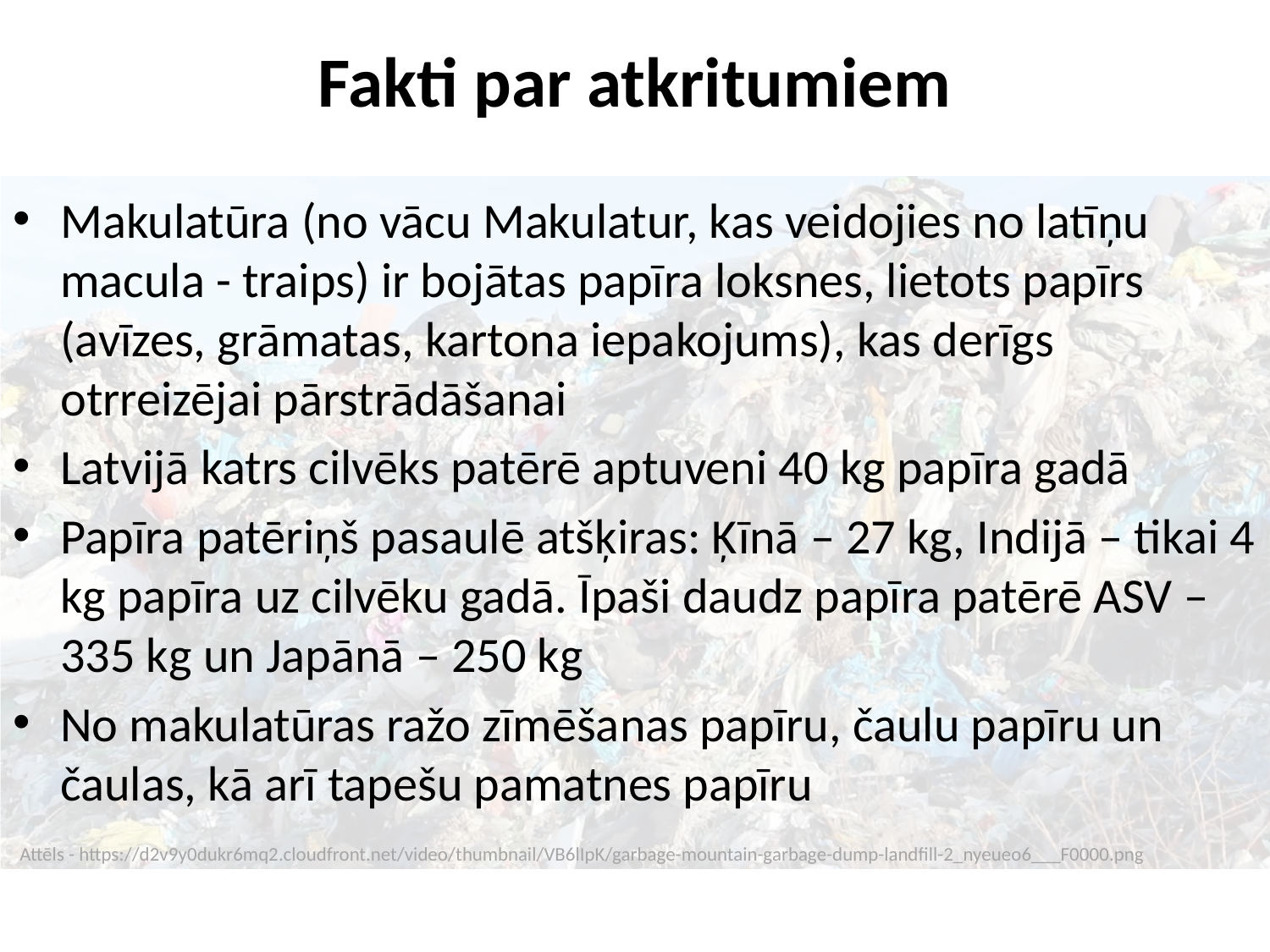

Fakti par atkritumiem
Makulatūra (no vācu Makulatur, kas veidojies no latīņu macula - traips) ir bojātas papīra loksnes, lietots papīrs (avīzes, grāmatas, kartona iepakojums), kas derīgs otrreizējai pārstrādāšanai
Latvijā katrs cilvēks patērē aptuveni 40 kg papīra gadā
Papīra patēriņš pasaulē atšķiras: Ķīnā – 27 kg, Indijā – tikai 4 kg papīra uz cilvēku gadā. Īpaši daudz papīra patērē ASV – 335 kg un Japānā – 250 kg
No makulatūras ražo zīmēšanas papīru, čaulu papīru un čaulas, kā arī tapešu pamatnes papīru

Attēls - https://d2v9y0dukr6mq2.cloudfront.net/video/thumbnail/VB6lIpK/garbage-mountain-garbage-dump-landfill-2_nyeueo6___F0000.png